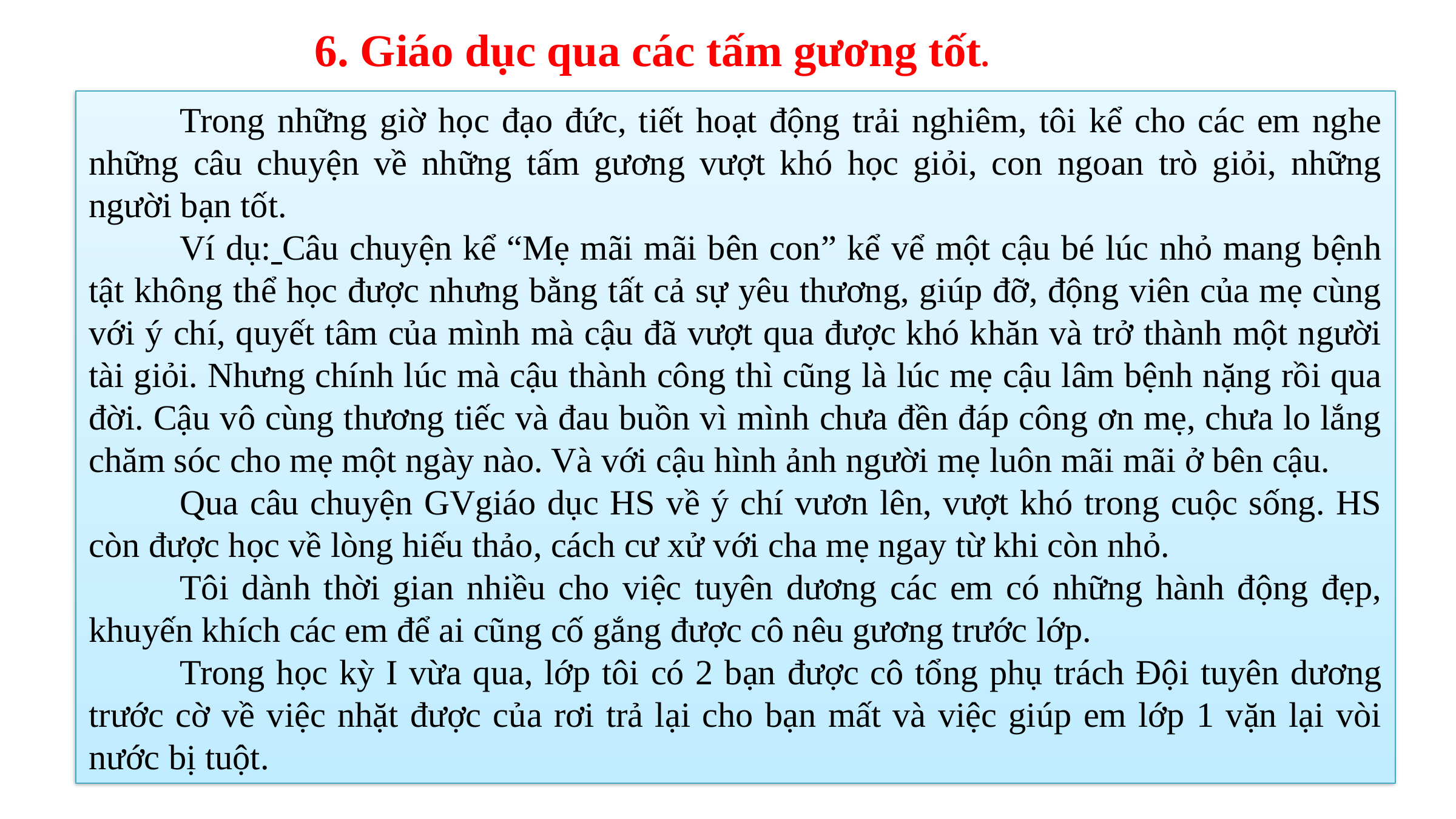

6. Giáo dục qua các tấm gương tốt.
	Trong những giờ học đạo đức, tiết hoạt động trải nghiêm, tôi kể cho các em nghe những câu chuyện về những tấm gương vượt khó học giỏi, con ngoan trò giỏi, những người bạn tốt.
	Ví dụ: Câu chuyện kể “Mẹ mãi mãi bên con” kể vể một cậu bé lúc nhỏ mang bệnh tật không thể học được nhưng bằng tất cả sự yêu thương, giúp đỡ, động viên của mẹ cùng với ý chí, quyết tâm của mình mà cậu đã vượt qua được khó khăn và trở thành một người tài giỏi. Nhưng chính lúc mà cậu thành công thì cũng là lúc mẹ cậu lâm bệnh nặng rồi qua đời. Cậu vô cùng thương tiếc và đau buồn vì mình chưa đền đáp công ơn mẹ, chưa lo lắng chăm sóc cho mẹ một ngày nào. Và với cậu hình ảnh người mẹ luôn mãi mãi ở bên cậu.
	Qua câu chuyện GVgiáo dục HS về ý chí vươn lên, vượt khó trong cuộc sống. HS còn được học về lòng hiếu thảo, cách cư xử với cha mẹ ngay từ khi còn nhỏ.
	Tôi dành thời gian nhiều cho việc tuyên dương các em có những hành động đẹp, khuyến khích các em để ai cũng cố gắng được cô nêu gương trước lớp.
	Trong học kỳ I vừa qua, lớp tôi có 2 bạn được cô tổng phụ trách Đội tuyên dương trước cờ về việc nhặt được của rơi trả lại cho bạn mất và việc giúp em lớp 1 vặn lại vòi nước bị tuột.